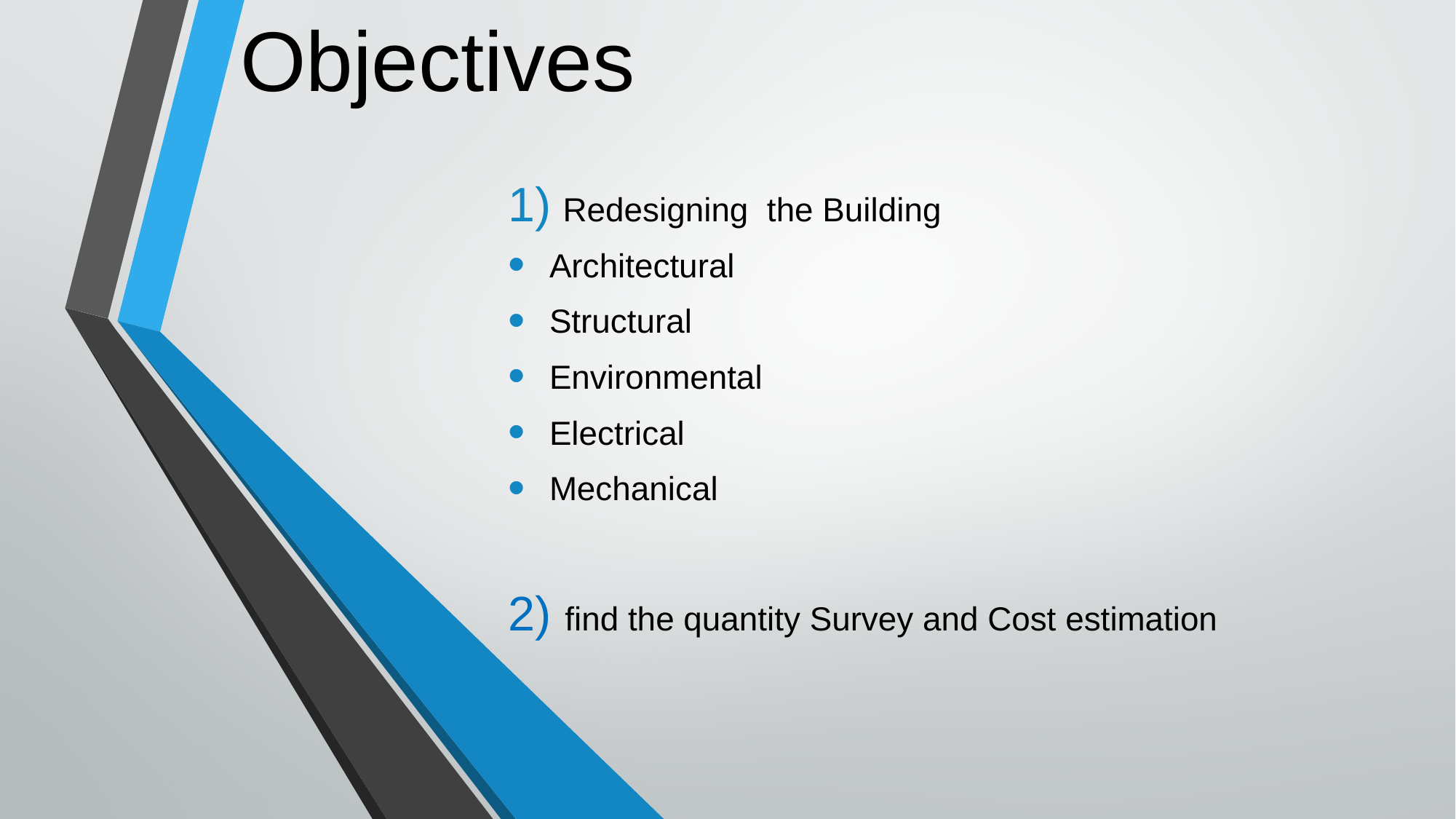

# Objectives
Redesigning  the Building
Architectural
Structural
Environmental
Electrical
Mechanical

2) find the quantity Survey and Cost estimation